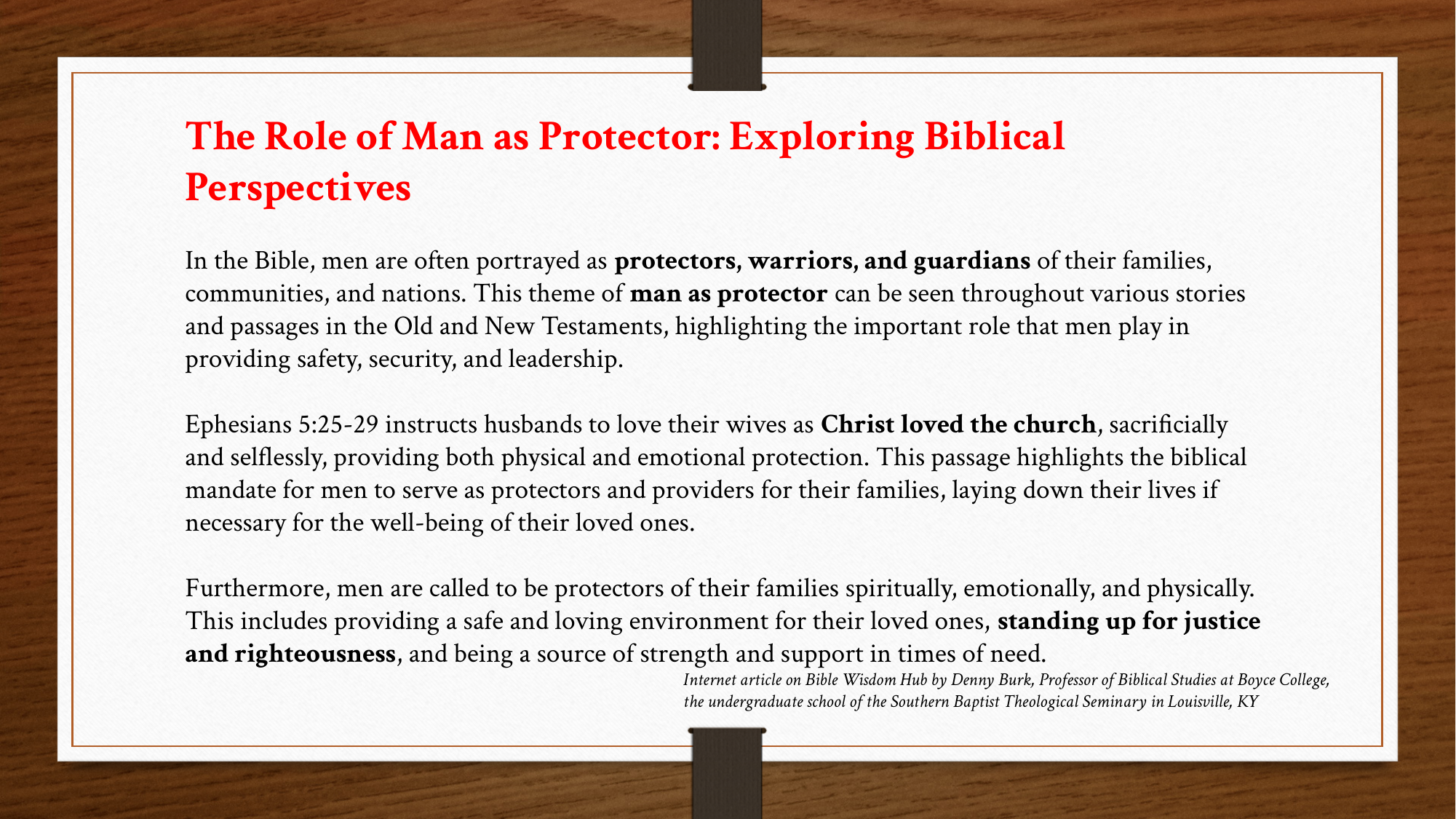

The Role of Man as Protector: Exploring Biblical Perspectives

In the Bible, men are often portrayed as protectors, warriors, and guardians of their families, communities, and nations. This theme of man as protector can be seen throughout various stories and passages in the Old and New Testaments, highlighting the important role that men play in providing safety, security, and leadership.

Ephesians 5:25-29 instructs husbands to love their wives as Christ loved the church, sacrificially and selflessly, providing both physical and emotional protection. This passage highlights the biblical mandate for men to serve as protectors and providers for their families, laying down their lives if necessary for the well-being of their loved ones.

Furthermore, men are called to be protectors of their families spiritually, emotionally, and physically. This includes providing a safe and loving environment for their loved ones, standing up for justice and righteousness, and being a source of strength and support in times of need.

Internet article on Bible Wisdom Hub by Denny Burk, Professor of Biblical Studies at Boyce College,
the undergraduate school of the Southern Baptist Theological Seminary in Louisville, KY